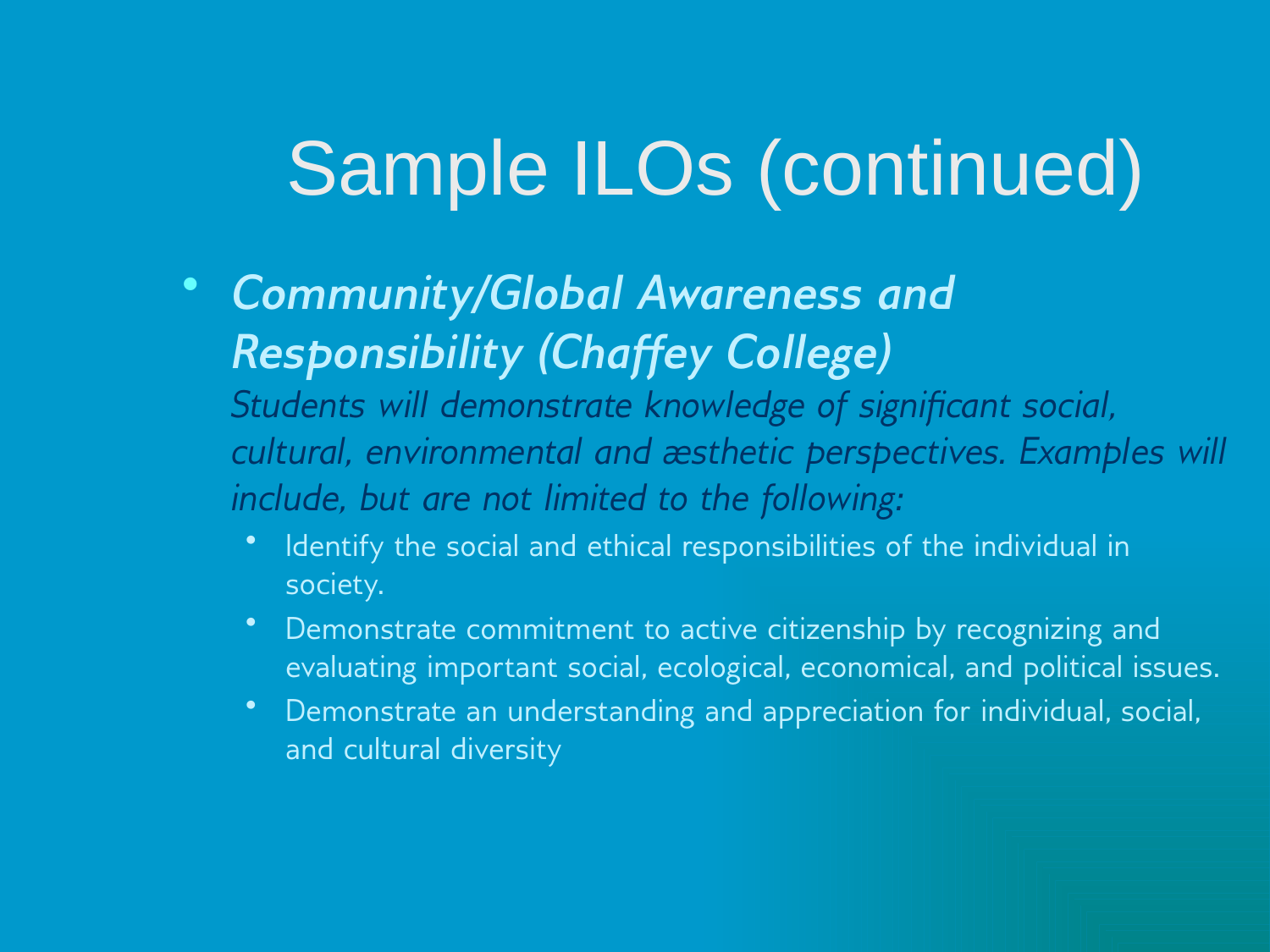

# Sample ILOs (continued)
Community/Global Awareness and Responsibility (Chaffey College)
Students will demonstrate knowledge of significant social, cultural, environmental and aesthetic perspectives. Examples will include, but are not limited to the following:
Identify the social and ethical responsibilities of the individual in society.
Demonstrate commitment to active citizenship by recognizing and evaluating important social, ecological, economical, and political issues.
Demonstrate an understanding and appreciation for individual, social, and cultural diversity